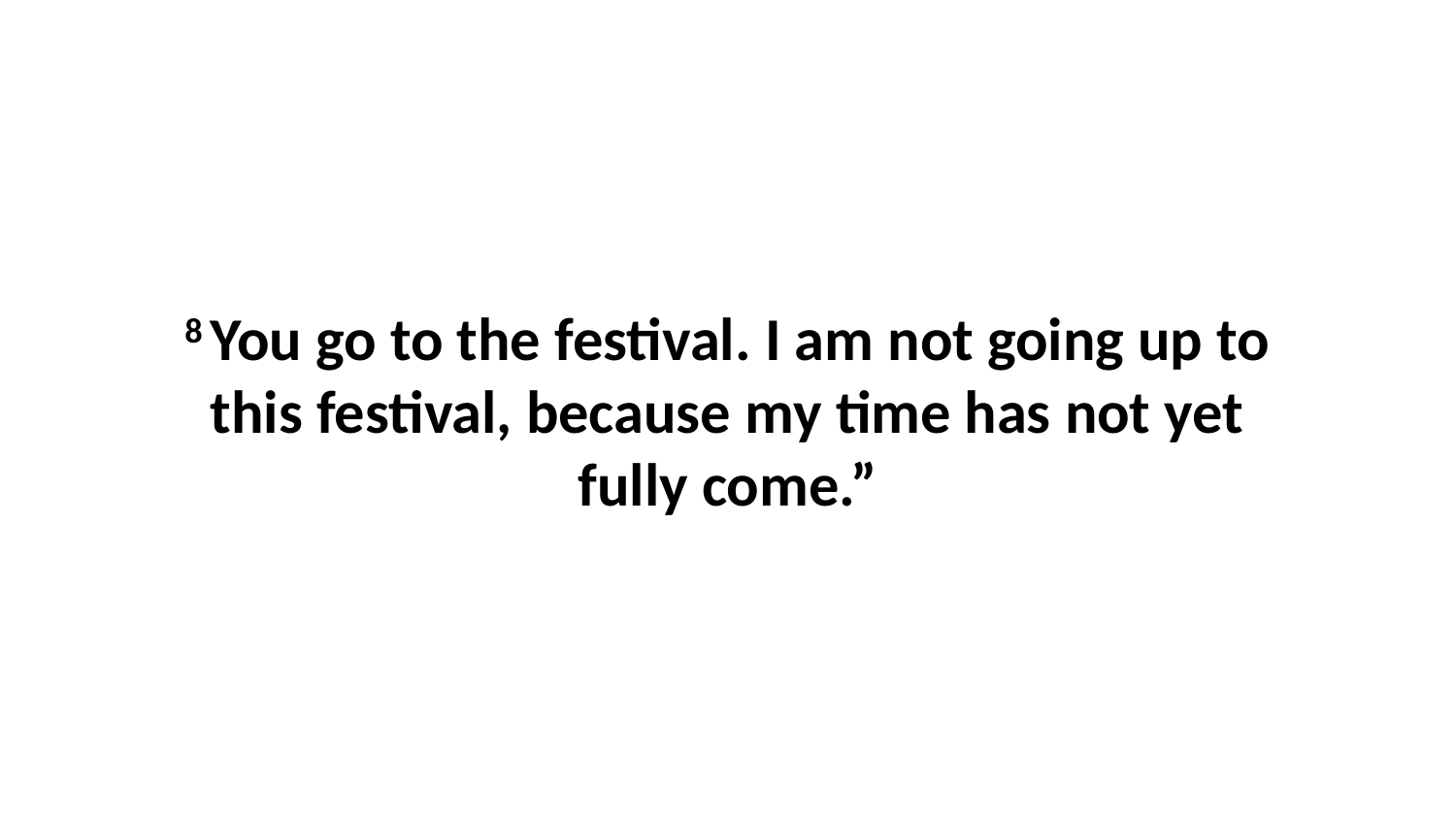

8 You go to the festival. I am not going up to this festival, because my time has not yet fully come.”